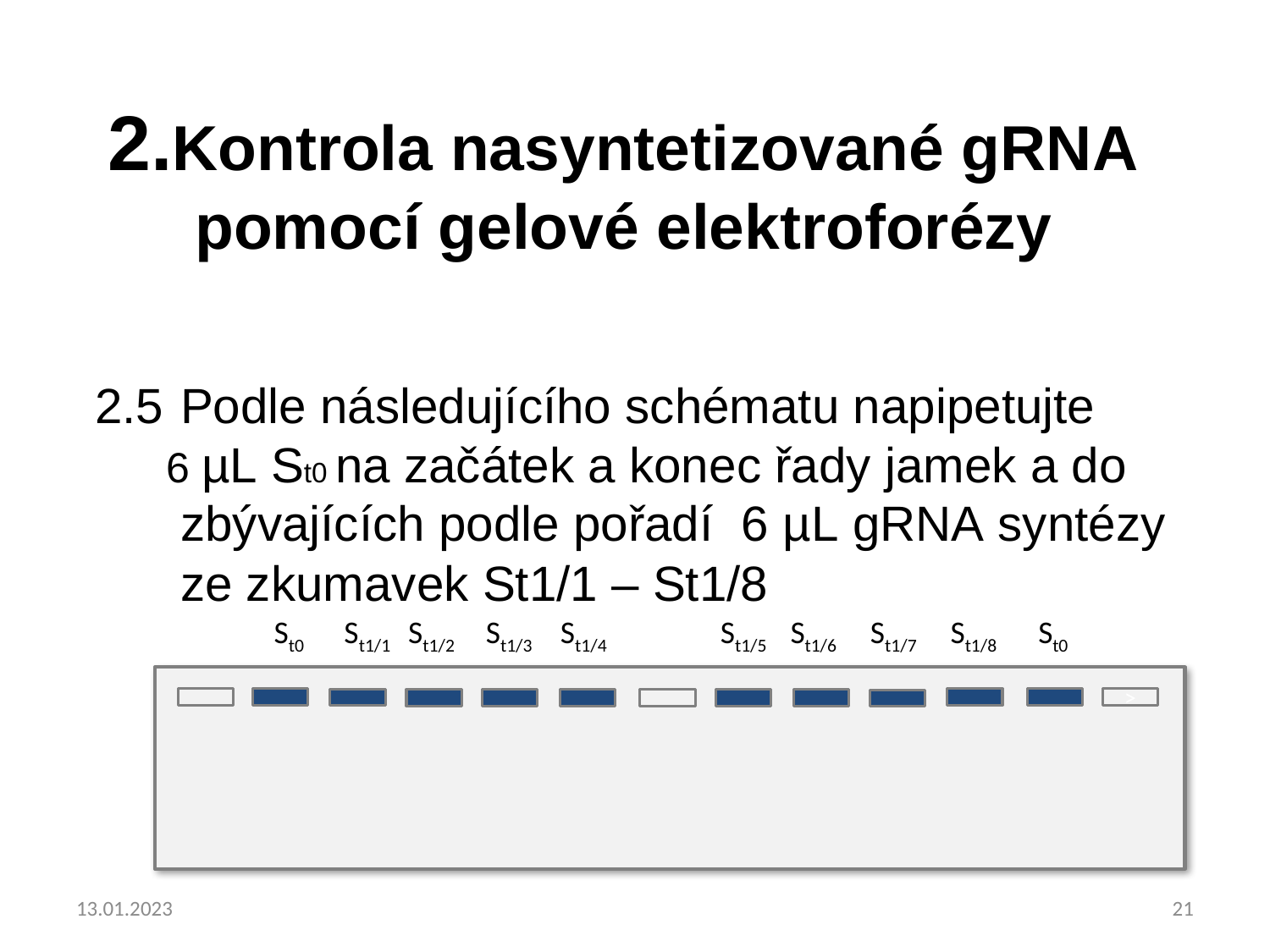

2.Kontrola nasyntetizované gRNA pomocí gelové elektroforézy

2.5 	Podle následujícího schématu napipetujte
      6 µL St0 na začátek a konec řady jamek a do zbývajících podle pořadí  6 µL gRNA syntézy ze zkumavek St1/1 – St1/8
St0
St1/1
St1/2
St1/3
St1/4
St1/5
St1/6
St1/7
St1/8
St0

>

13.01.2023

21